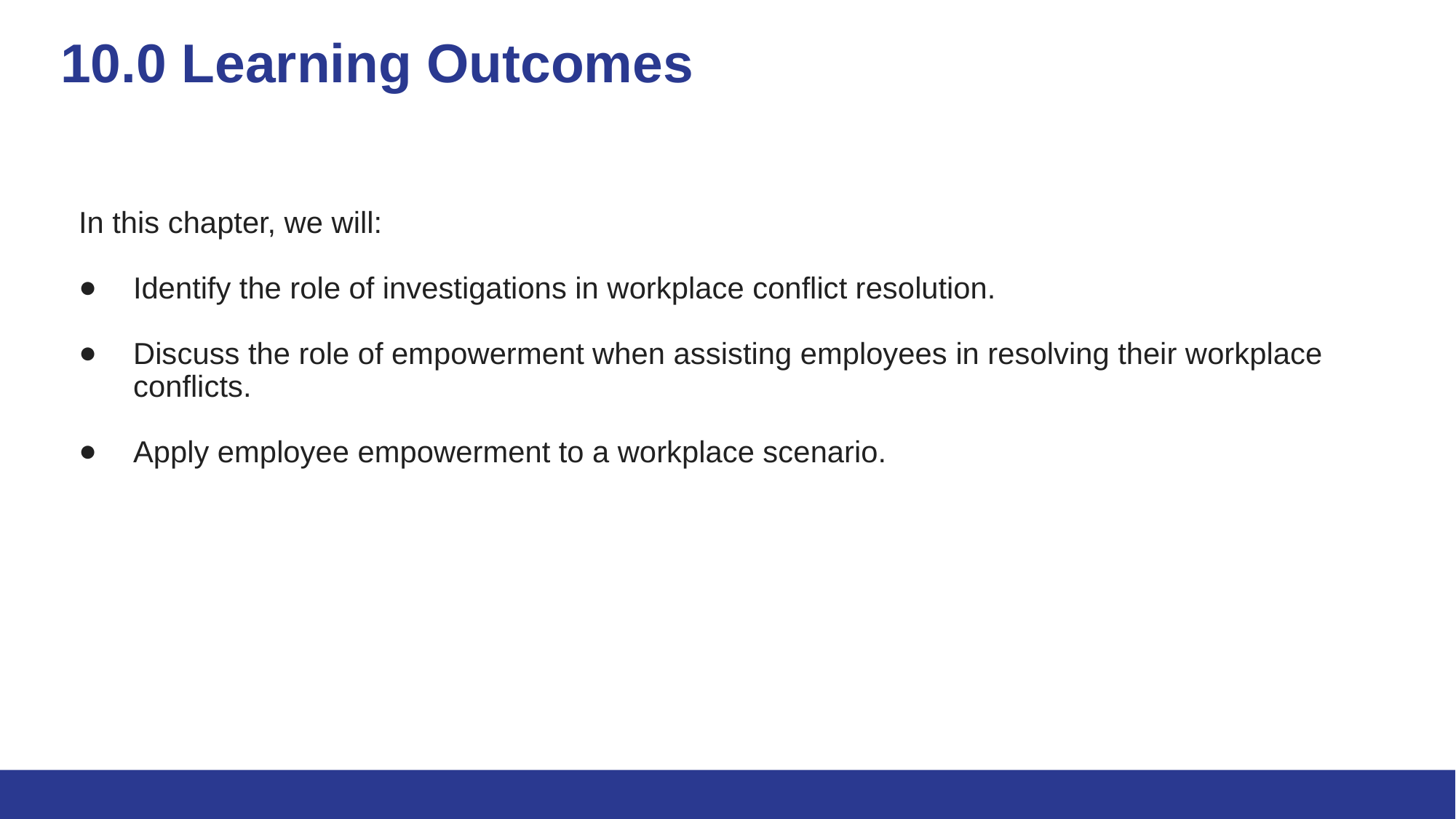

# 10.0 Learning Outcomes
In this chapter, we will:

Identify the role of investigations in workplace conflict resolution.

Discuss the role of empowerment when assisting employees in resolving their workplace conflicts.

Apply employee empowerment to a workplace scenario.